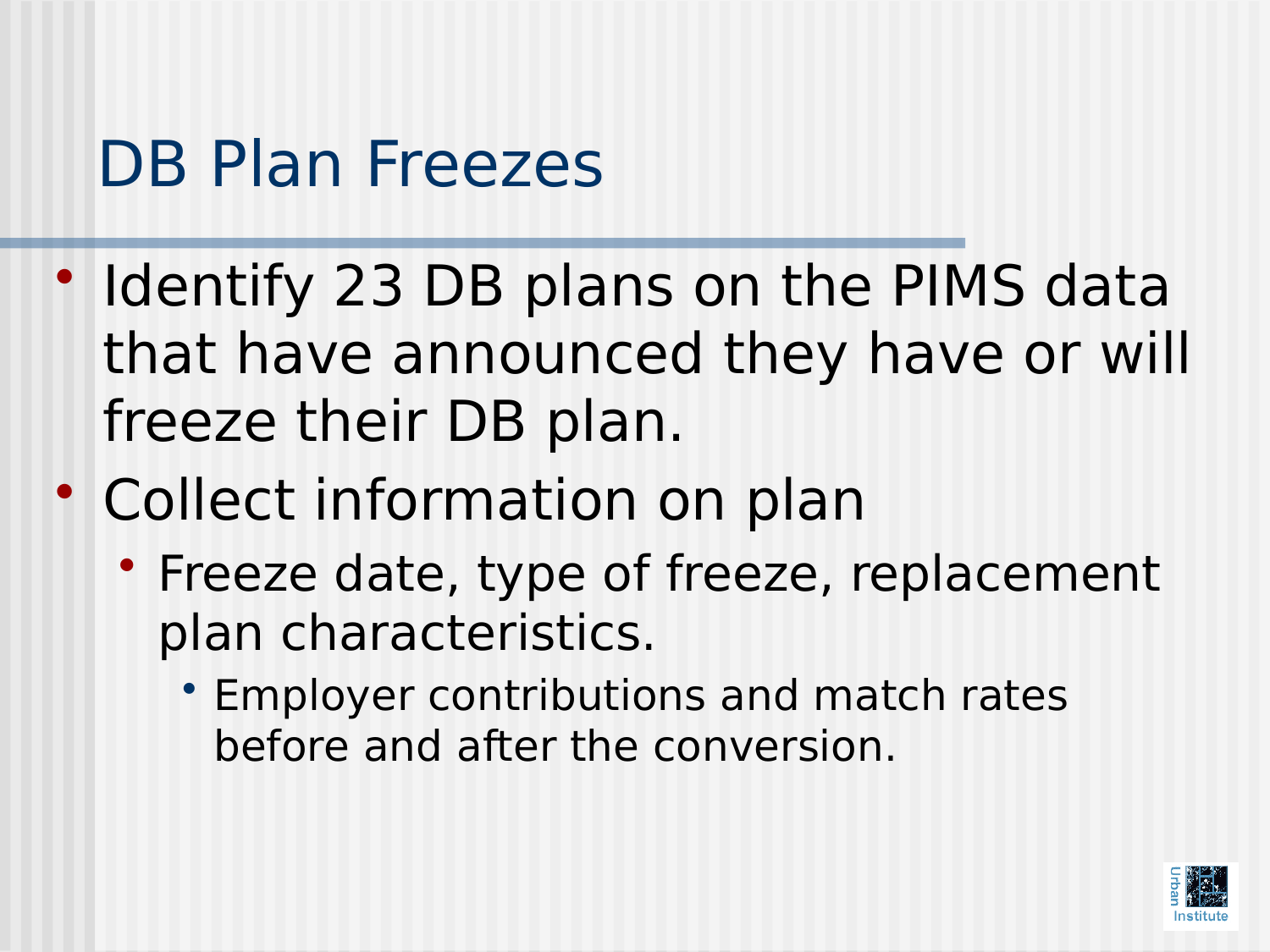

# DB Plan Freezes
Identify 23 DB plans on the PIMS data that have announced they have or will freeze their DB plan.
Collect information on plan
Freeze date, type of freeze, replacement plan characteristics.
Employer contributions and match rates before and after the conversion.